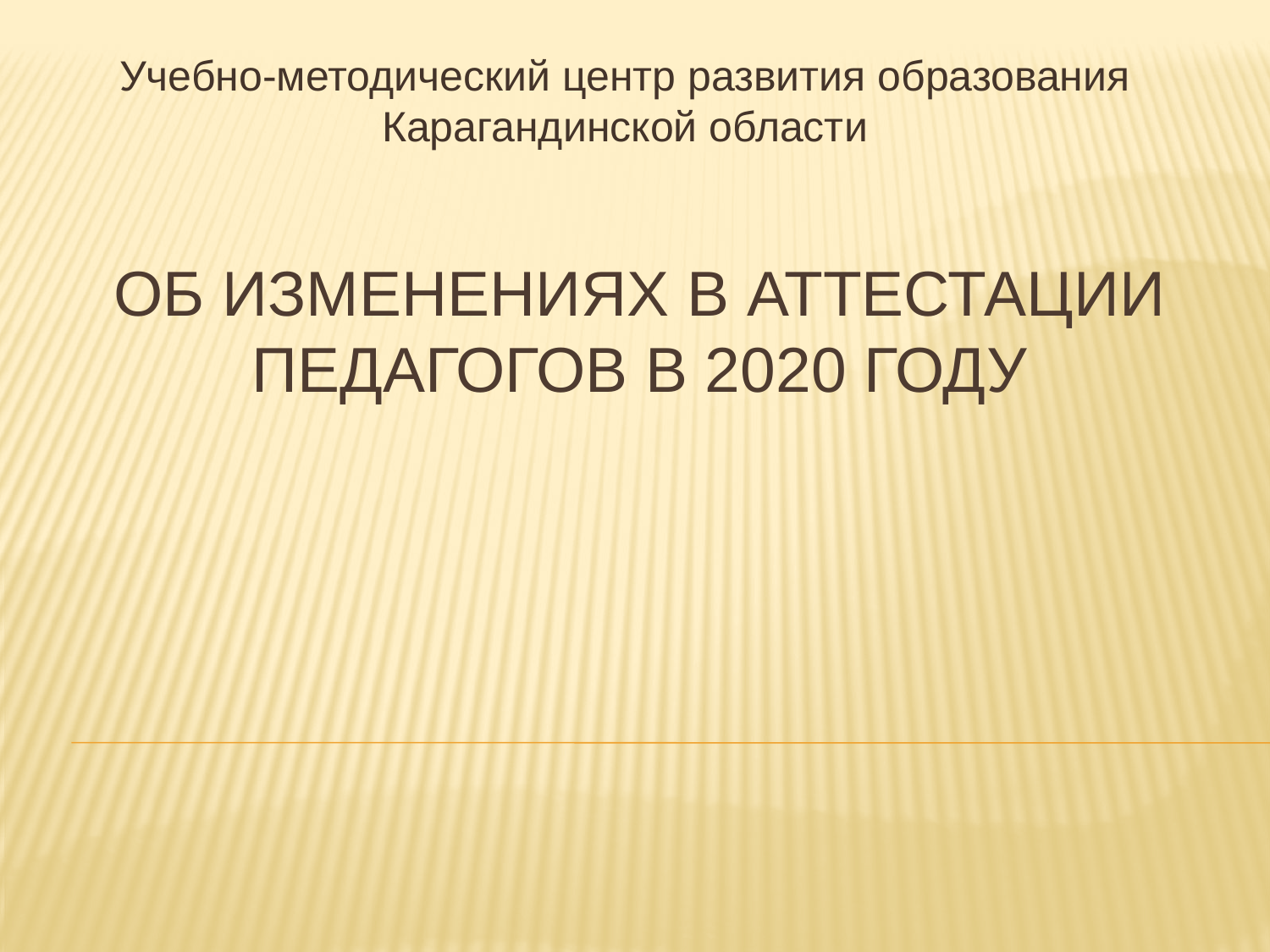

Учебно-методический центр развития образования Карагандинской области
# Об изменениях в аттестации педагогов в 2020 году